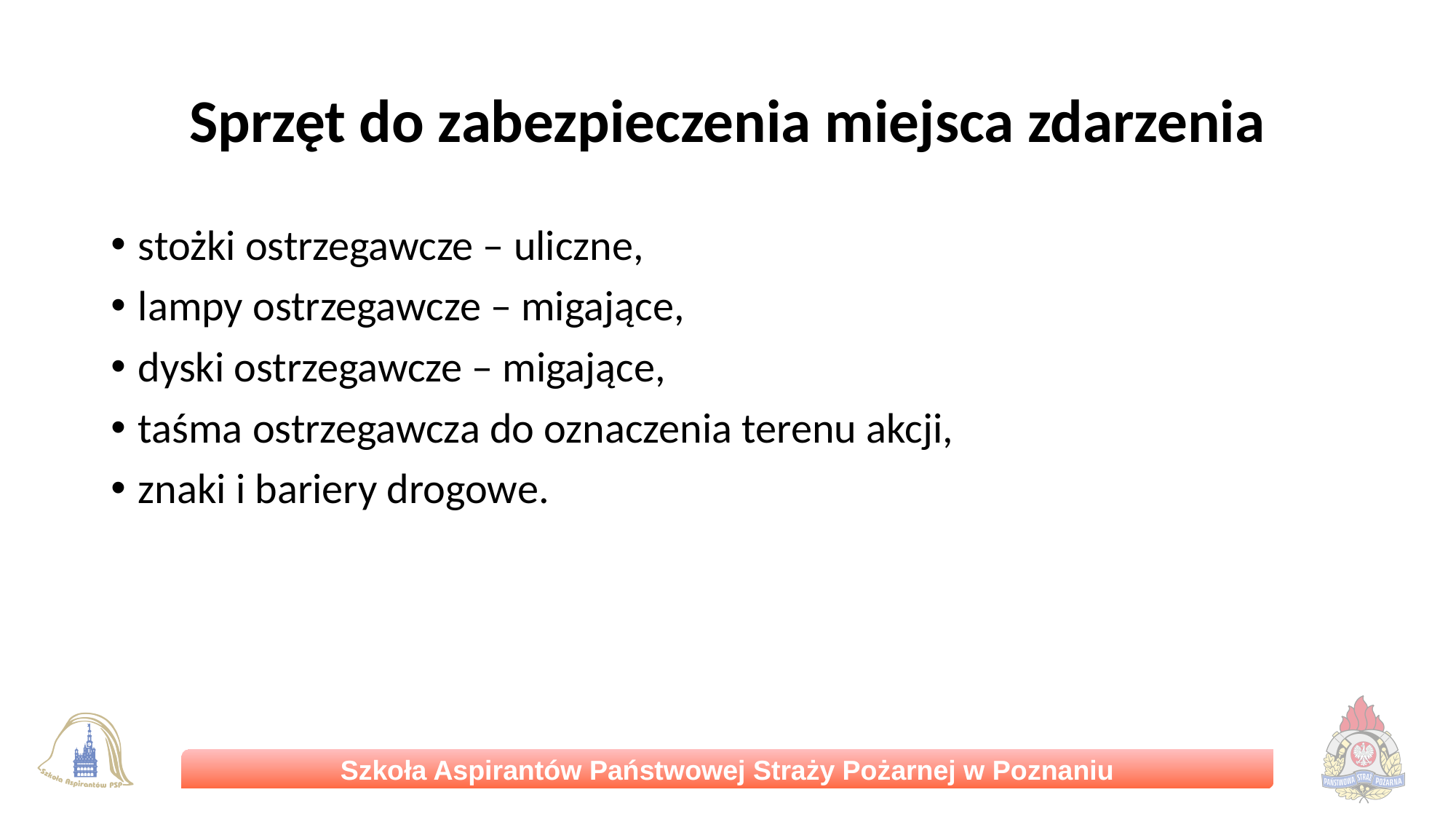

# Sprzęt do zabezpieczenia miejsca zdarzenia
stożki ostrzegawcze – uliczne,
lampy ostrzegawcze – migające,
dyski ostrzegawcze – migające,
taśma ostrzegawcza do oznaczenia terenu akcji,
znaki i bariery drogowe.